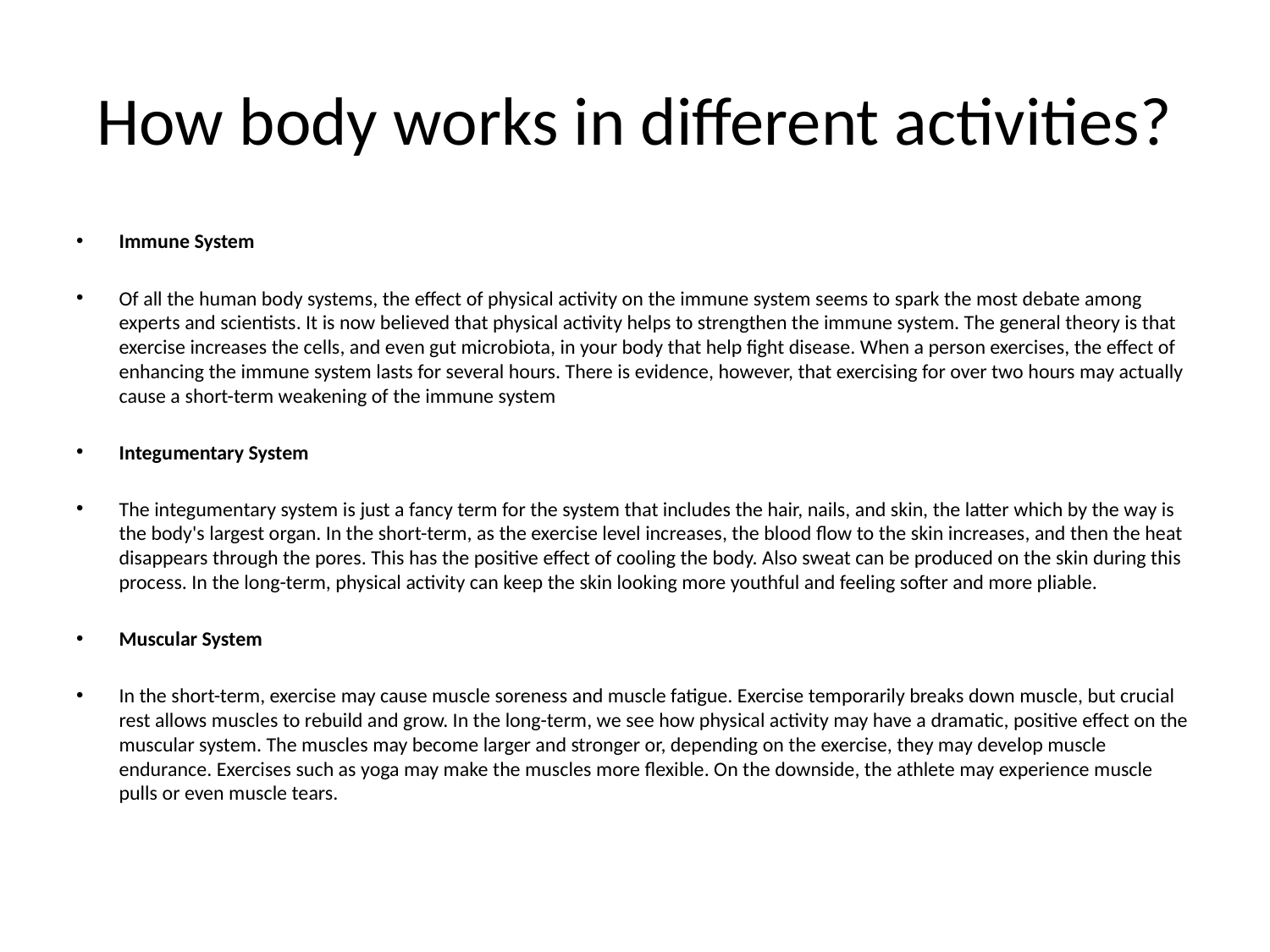

# How body works in different activities?
Immune System

Of all the human body systems, the effect of physical activity on the immune system seems to spark the most debate among experts and scientists. It is now believed that physical activity helps to strengthen the immune system. The general theory is that exercise increases the cells, and even gut microbiota, in your body that help fight disease. When a person exercises, the effect of enhancing the immune system lasts for several hours. There is evidence, however, that exercising for over two hours may actually cause a short-term weakening of the immune system

Integumentary System

The integumentary system is just a fancy term for the system that includes the hair, nails, and skin, the latter which by the way is the body's largest organ. In the short-term, as the exercise level increases, the blood flow to the skin increases, and then the heat disappears through the pores. This has the positive effect of cooling the body. Also sweat can be produced on the skin during this process. In the long-term, physical activity can keep the skin looking more youthful and feeling softer and more pliable.

Muscular System

In the short-term, exercise may cause muscle soreness and muscle fatigue. Exercise temporarily breaks down muscle, but crucial rest allows muscles to rebuild and grow. In the long-term, we see how physical activity may have a dramatic, positive effect on the muscular system. The muscles may become larger and stronger or, depending on the exercise, they may develop muscle endurance. Exercises such as yoga may make the muscles more flexible. On the downside, the athlete may experience muscle pulls or even muscle tears.